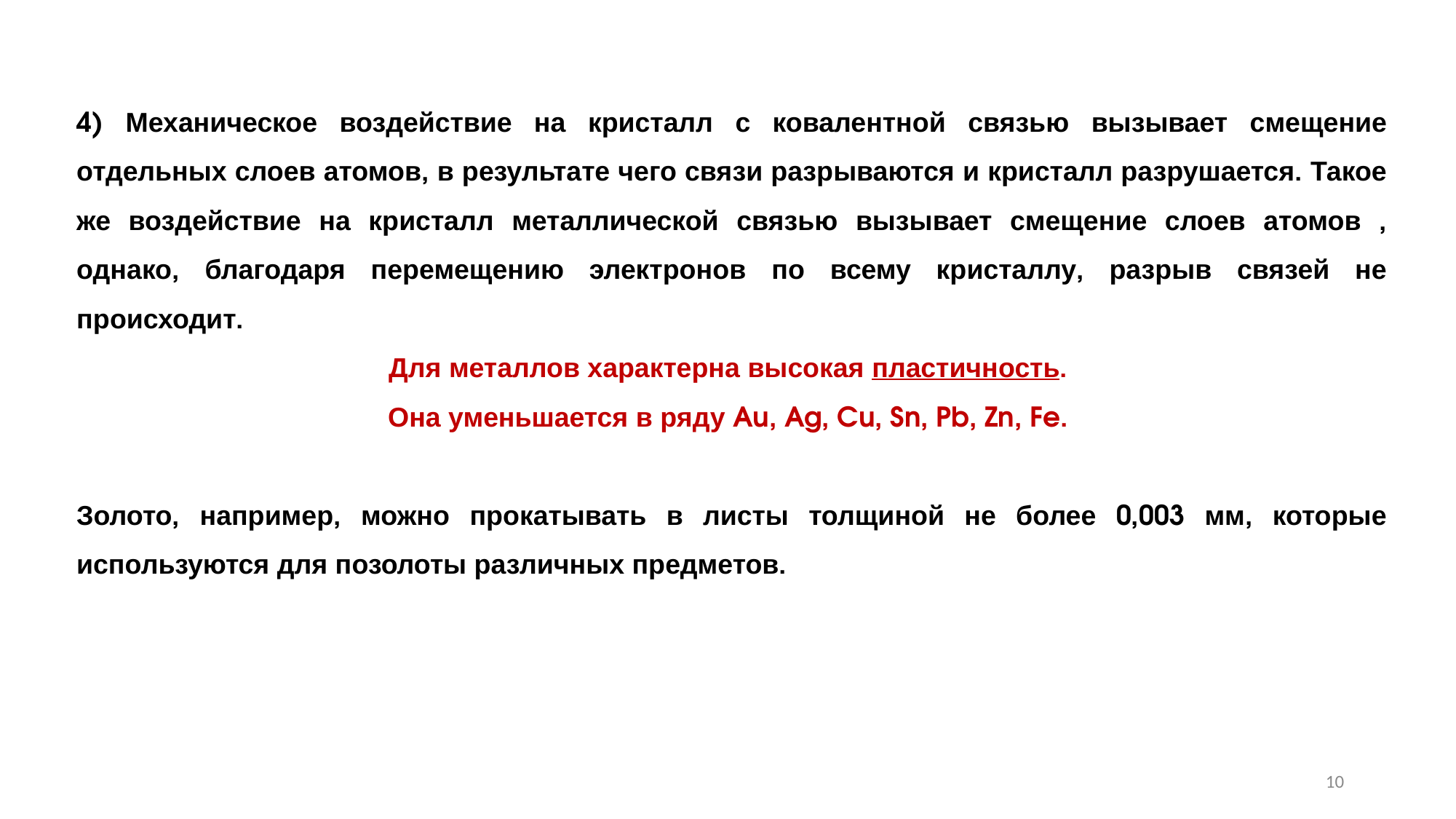

4) Механическое воздействие на кристалл с ковалентной связью вызывает смещение отдельных слоев атомов, в результате чего связи разрываются и кристалл разрушается. Такое же воздействие на кристалл металлической связью вызывает смещение слоев атомов , однако, благодаря перемещению электронов по всему кристаллу, разрыв связей не происходит.
Для металлов характерна высокая пластичность.
Она уменьшается в ряду Au, Ag, Cu, Sn, Pb, Zn, Fe.

Золото, например, можно прокатывать в листы толщиной не более 0,003 мм, которые используются для позолоты различных предметов.
10